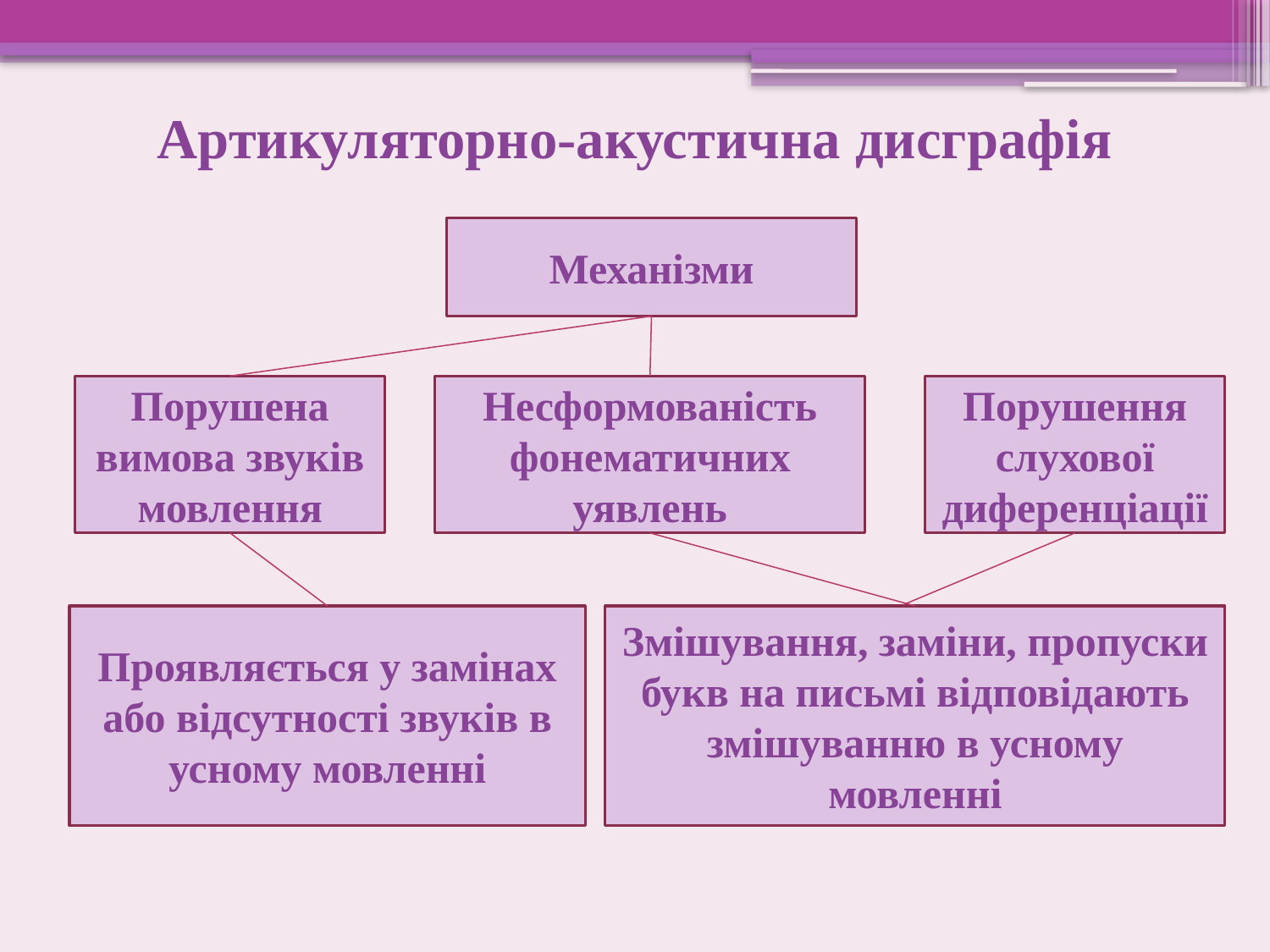

Артикуляторно-акустична дисграфія
Механізми
Порушена вимова звуків мовлення
Несформованість фонематичних уявлень
Порушення слухової диференціації
Проявляється у замінах або відсутності звуків в усному мовленні
Змішування, заміни, пропуски букв на письмі відповідають змішуванню в усному мовленні